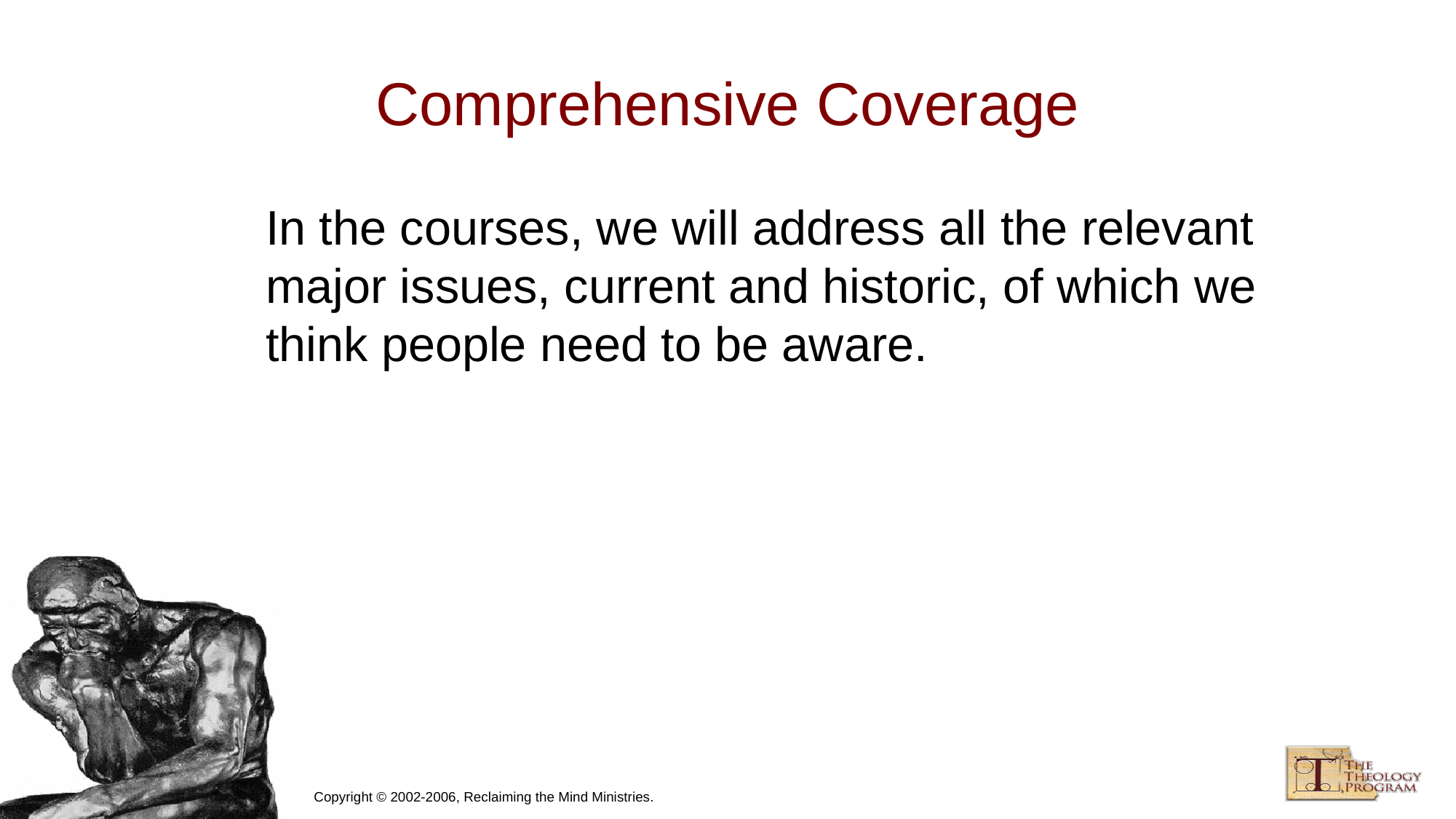

# Comprehensive Coverage
In the courses, we will address all the relevant major issues, current and historic, of which we think people need to be aware.